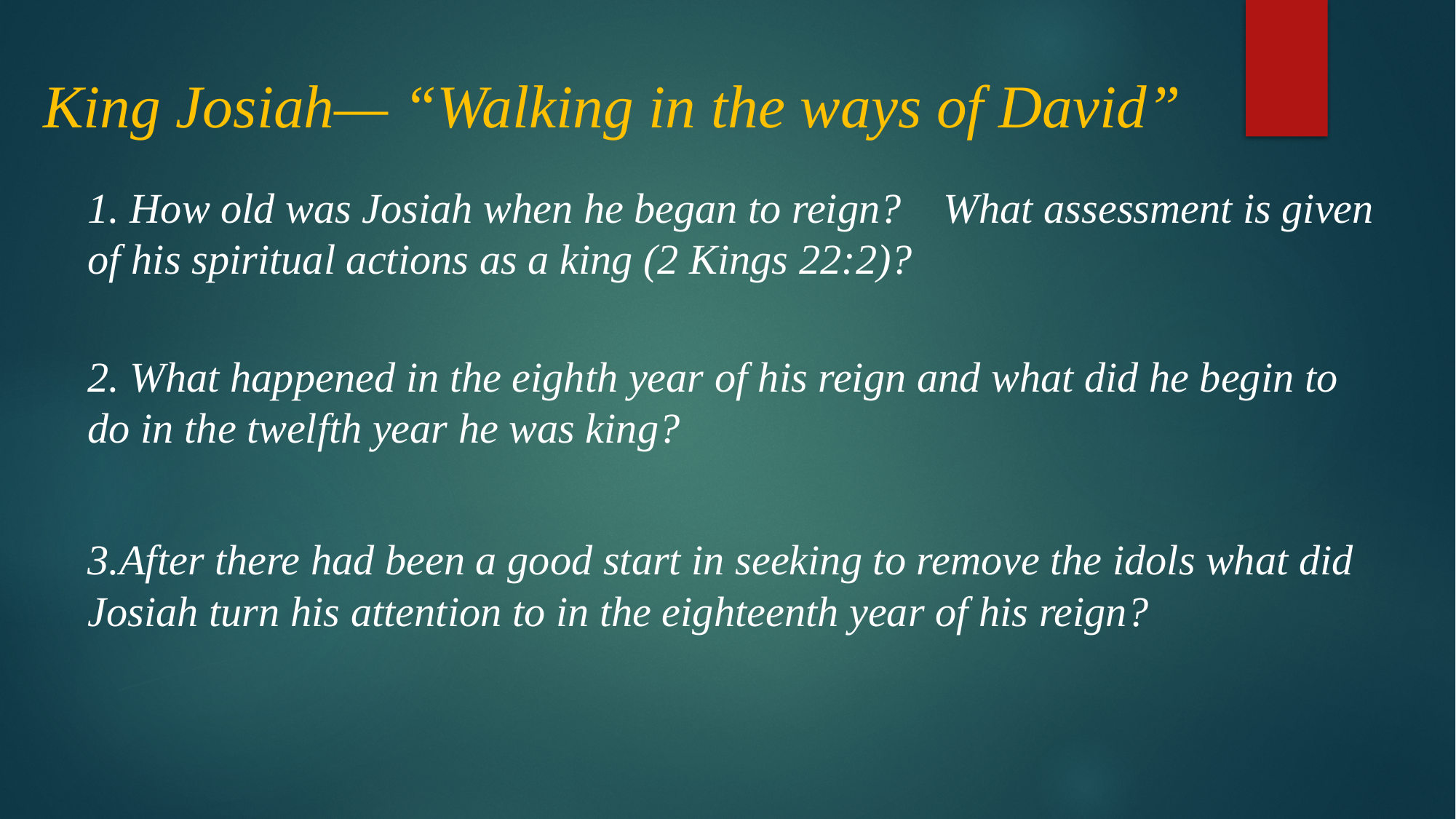

# King Josiah— “Walking in the ways of David”
1. How old was Josiah when he began to reign?    What assessment is given of his spiritual actions as a king (2 Kings 22:2)?

2. What happened in the eighth year of his reign and what did he begin to do in the twelfth year he was king?

3.After there had been a good start in seeking to remove the idols what did Josiah turn his attention to in the eighteenth year of his reign?